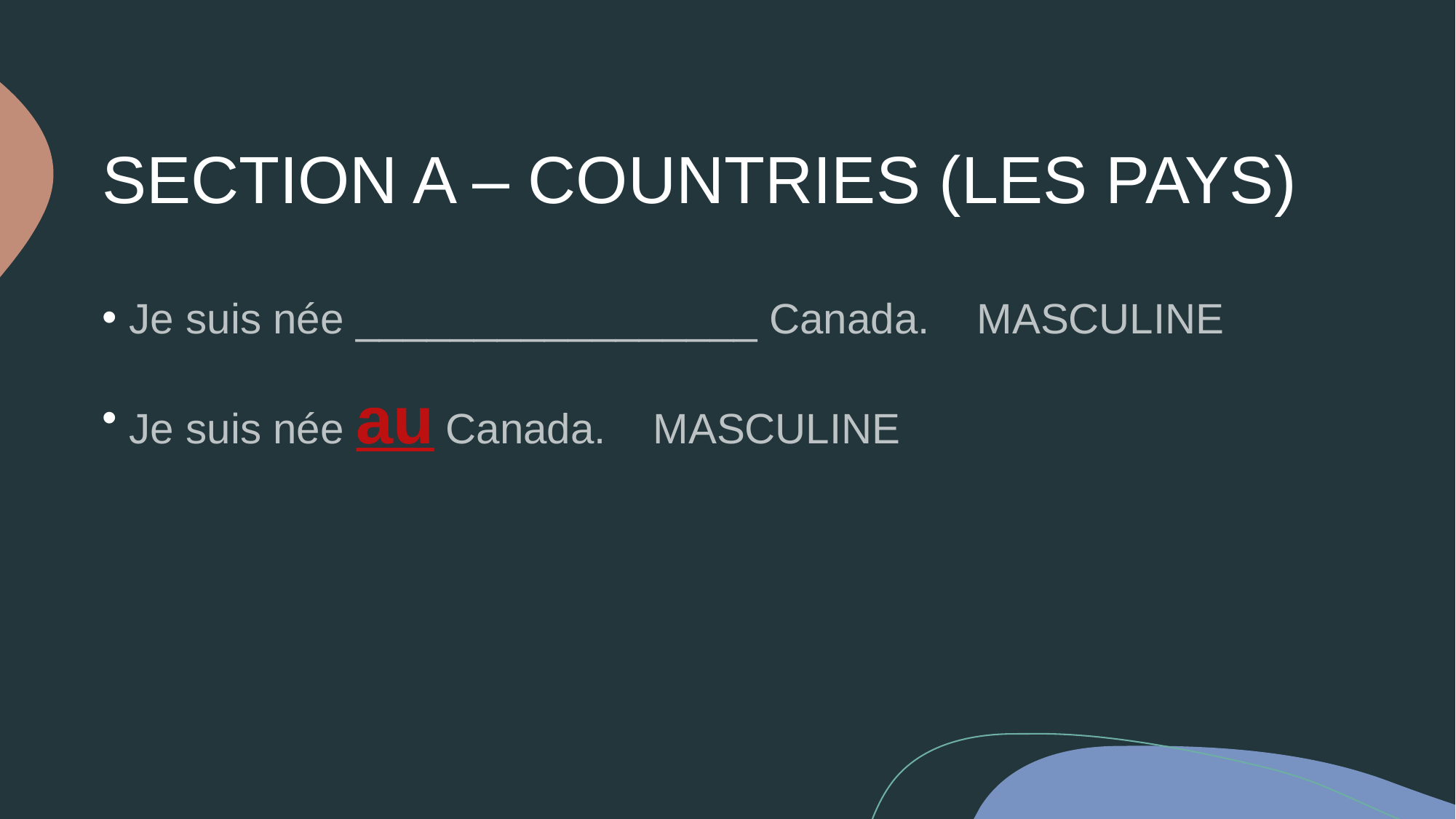

# SECTION A – COUNTRIES (LES PAYS)
Je suis née _________________ Canada.    MASCULINE
Je suis née au Canada.    MASCULINE